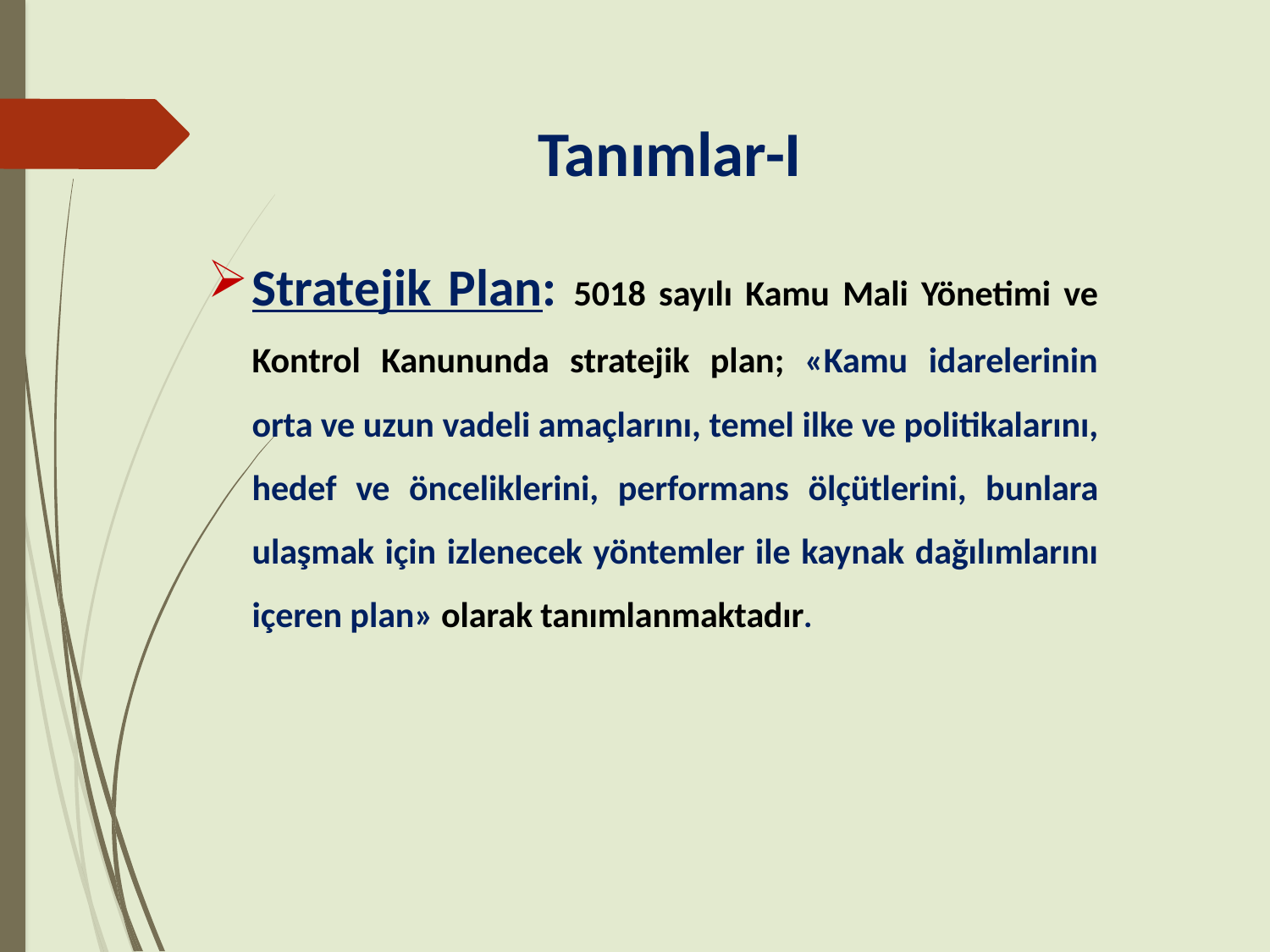

# Tanımlar-I

Stratejik Plan: 5018 sayılı Kamu Mali Yönetimi ve Kontrol Kanununda stratejik plan; «Kamu idarelerinin orta ve uzun vadeli amaçlarını, temel ilke ve politikalarını, hedef ve önceliklerini, performans ölçütlerini, bunlara ulaşmak için izlenecek yöntemler ile kaynak dağılımlarını içeren plan» olarak tanımlanmaktadır.